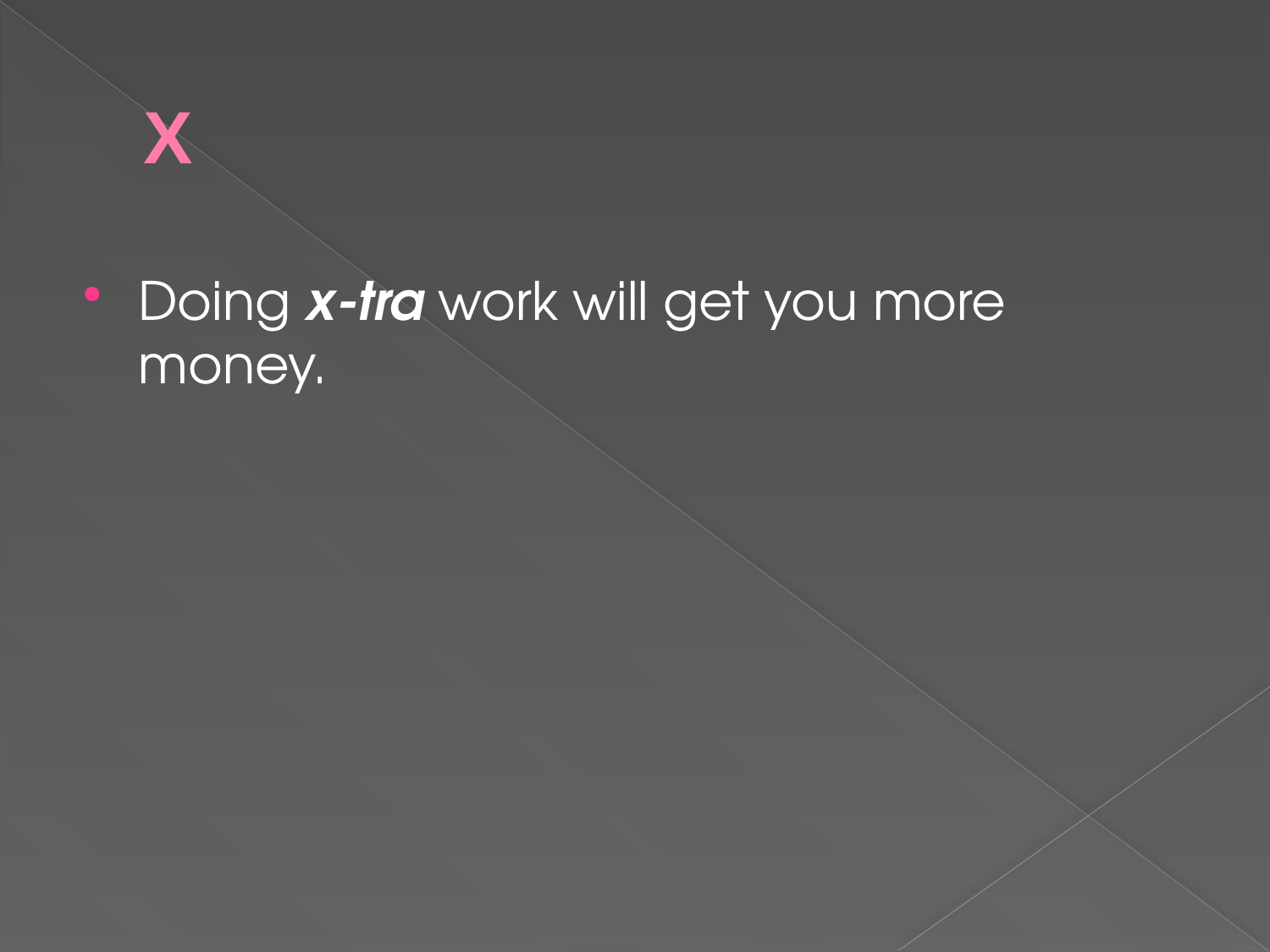

# X
Doing x-tra work will get you more money.